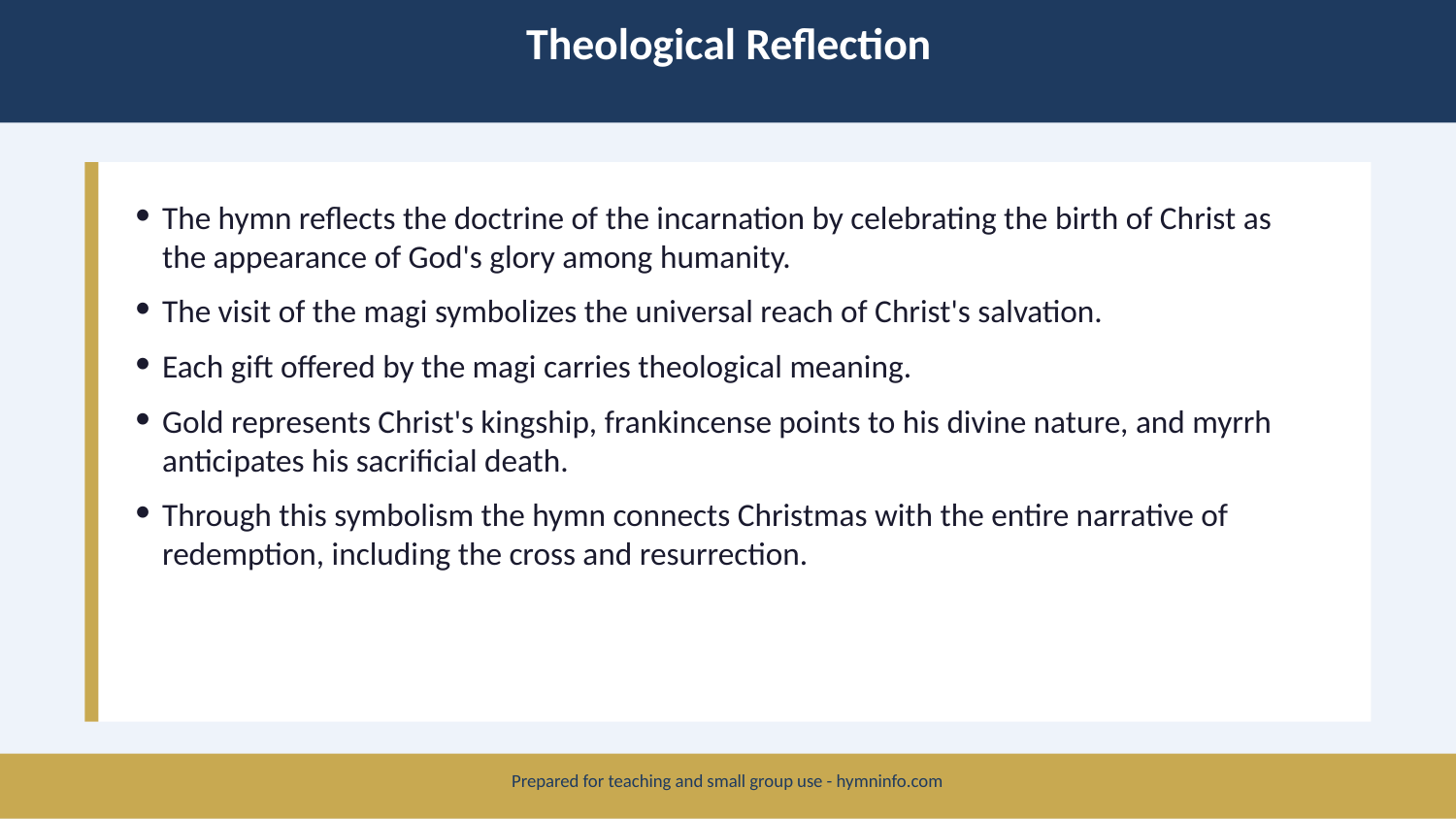

Theological Reflection

The hymn reflects the doctrine of the incarnation by celebrating the birth of Christ as the appearance of God's glory among humanity.
The visit of the magi symbolizes the universal reach of Christ's salvation.
Each gift offered by the magi carries theological meaning.
Gold represents Christ's kingship, frankincense points to his divine nature, and myrrh anticipates his sacrificial death.
Through this symbolism the hymn connects Christmas with the entire narrative of redemption, including the cross and resurrection.

Prepared for teaching and small group use - hymninfo.com